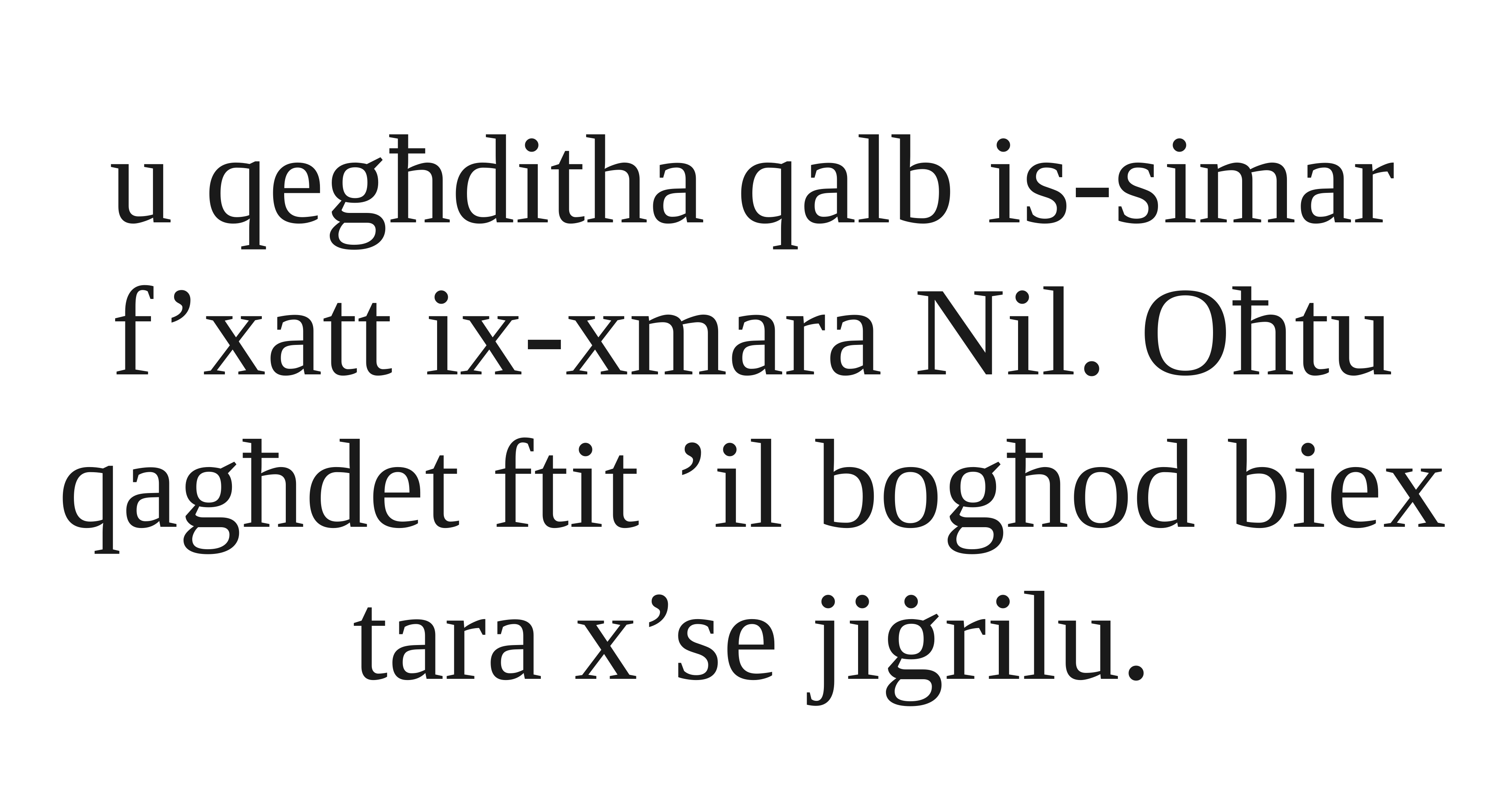

u qegħditha qalb is-simar f’xatt ix-xmara Nil. Oħtu qagħdet ftit ’il bogħod biex tara x’se jiġrilu.